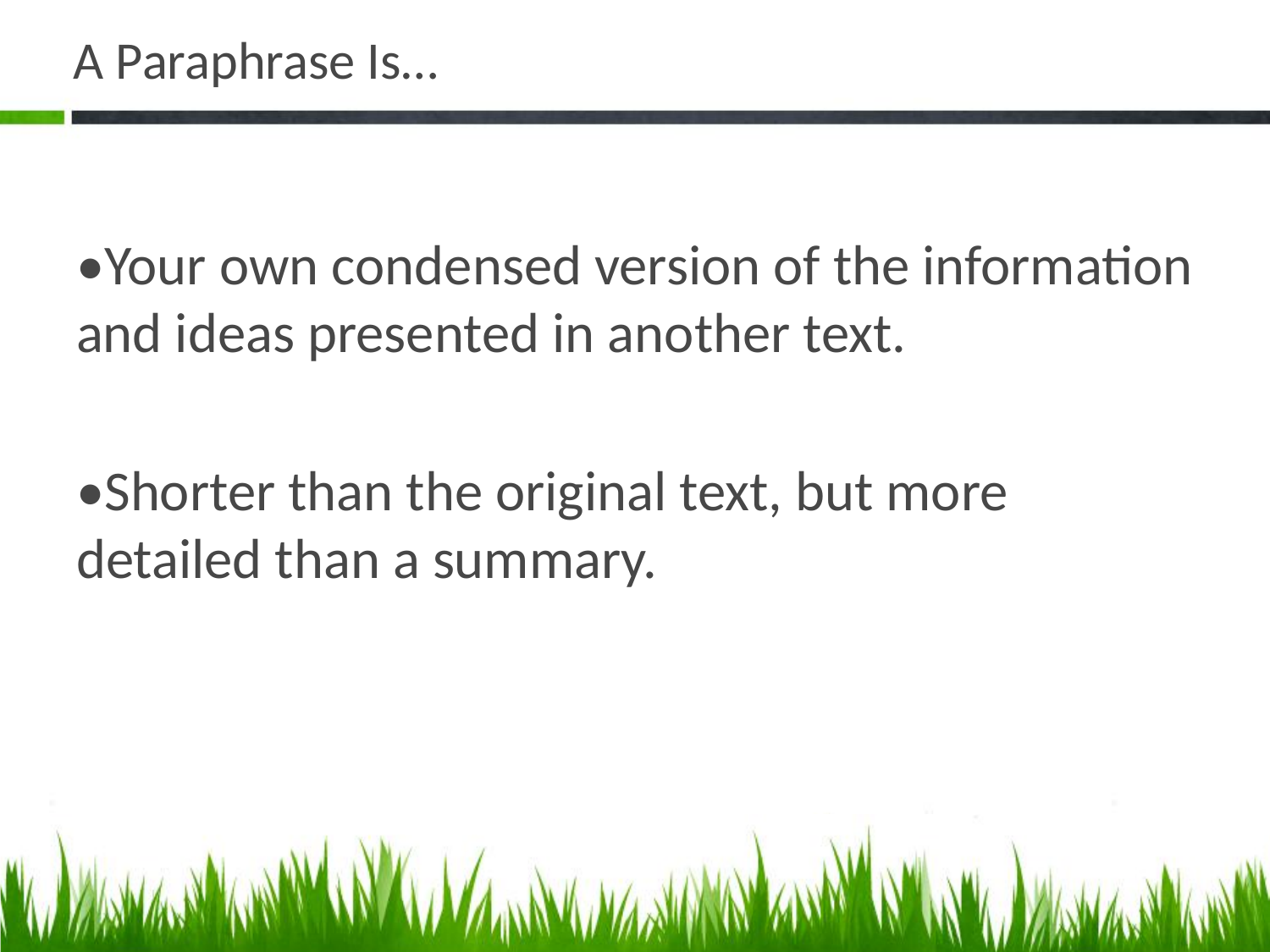

# A Paraphrase Is…
•Your own condensed version of the information and ideas presented in another text.

•Shorter than the original text, but more detailed than a summary.